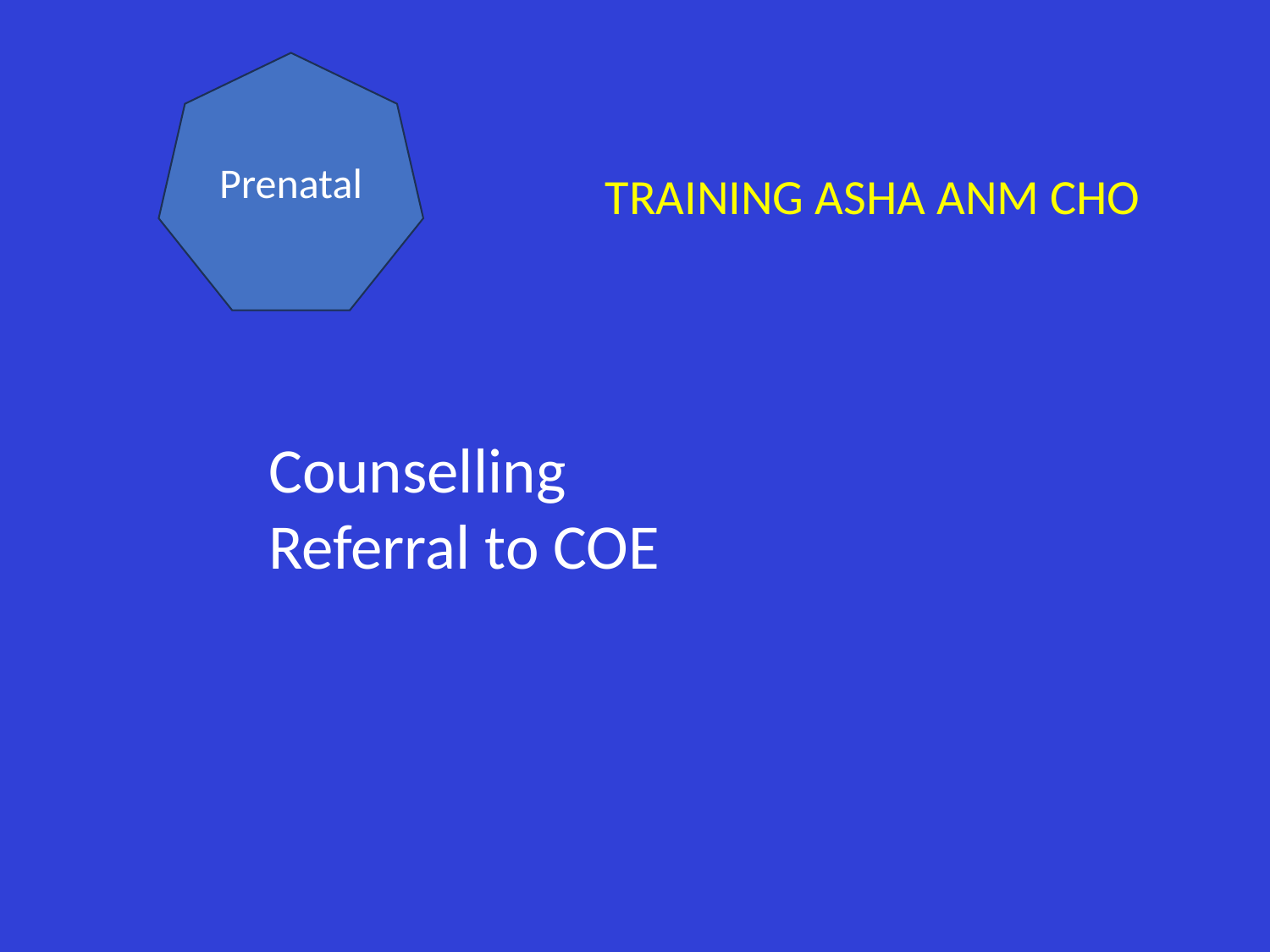

Prenatal
TRAINING ASHA ANM CHO
Counselling
Referral to COE